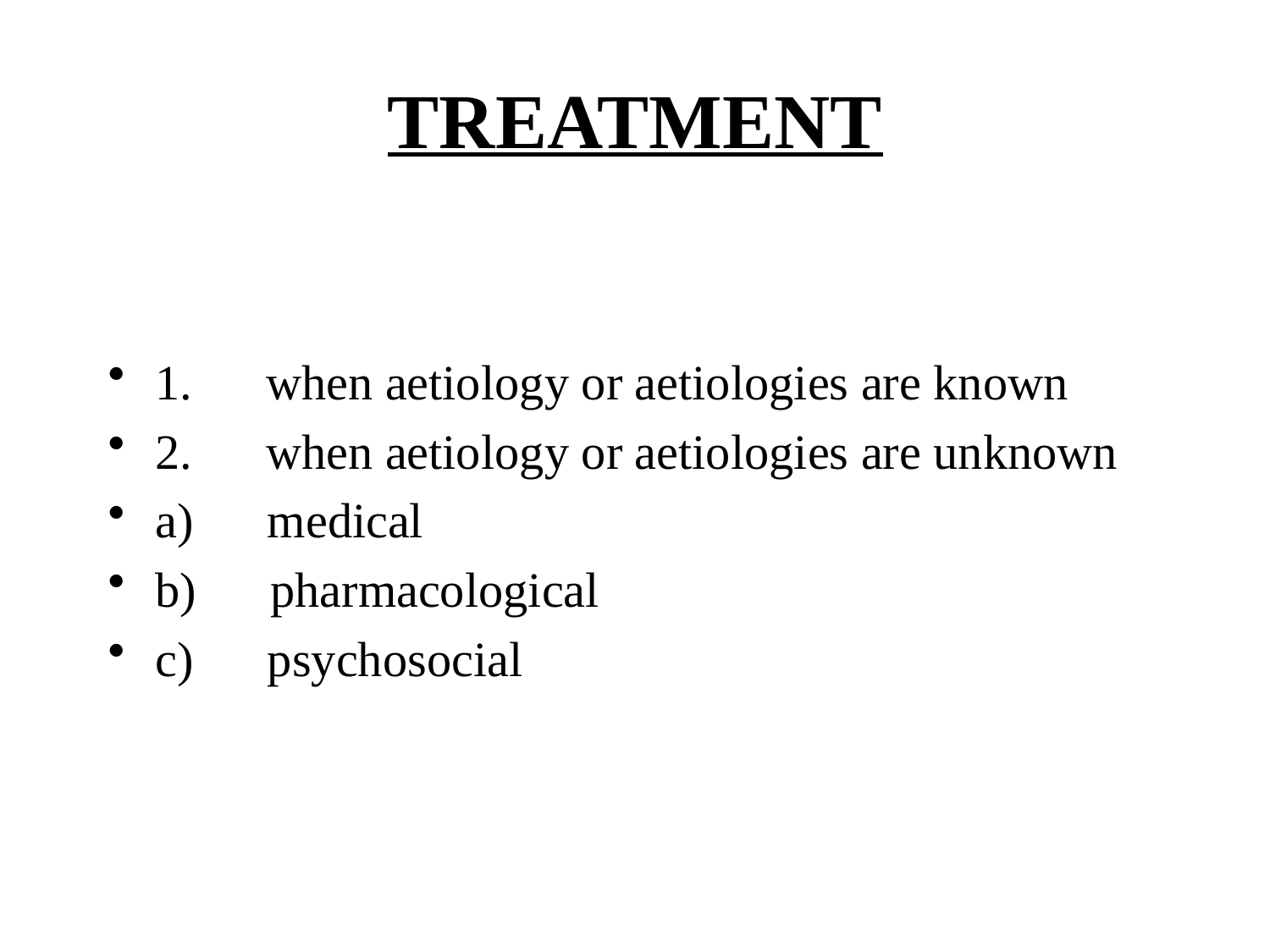

# TREATMENT

1.      when aetiology or aetiologies are known
2.      when aetiology or aetiologies are unknown
a)      medical
b)      pharmacological
c)      psychosocial